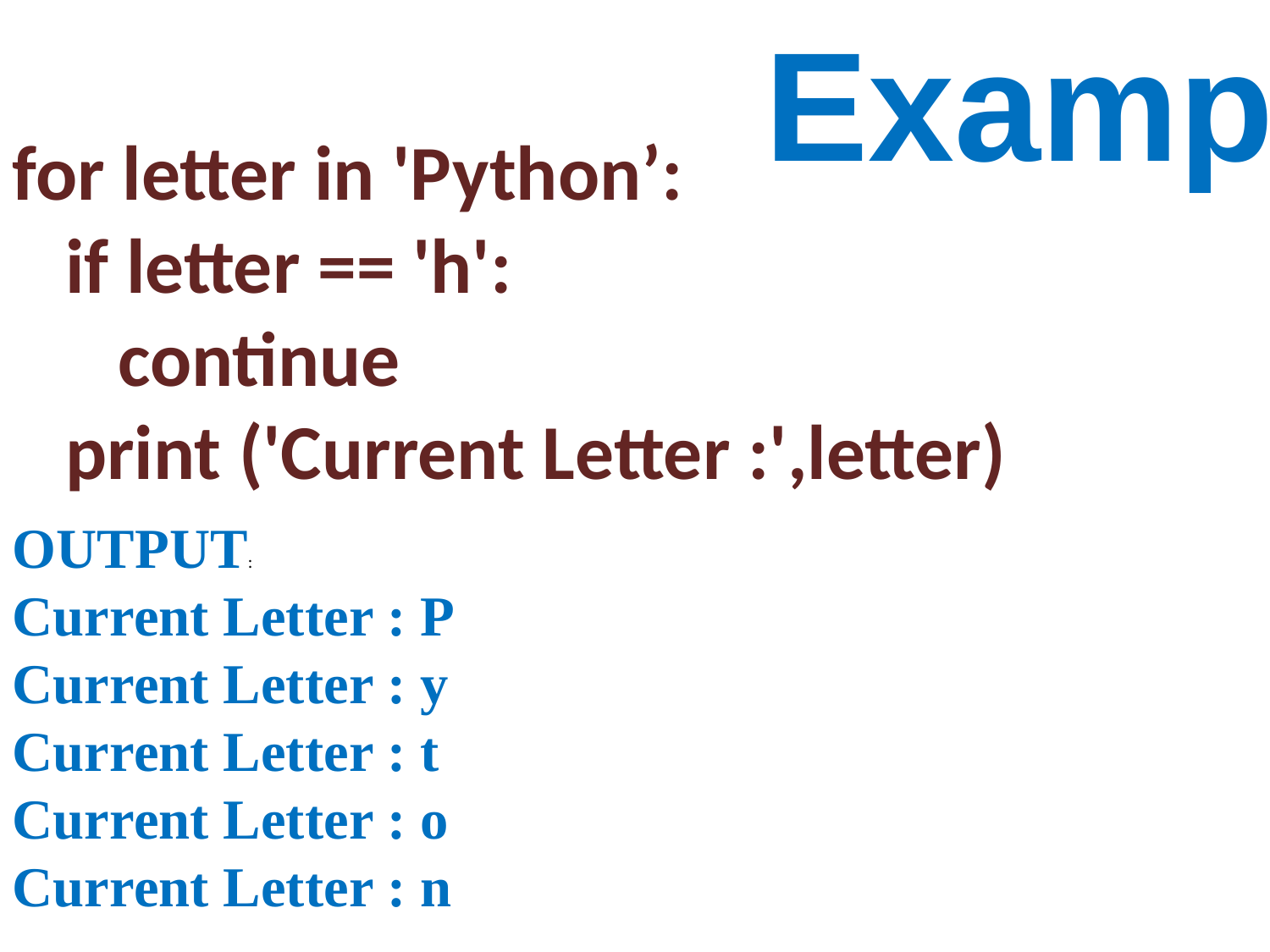

Example
for letter in 'Python’:
   if letter == 'h':
      continue
   print ('Current Letter :',letter)
OUTPUT:
Current Letter : P
Current Letter : y
Current Letter : t
Current Letter : o
Current Letter : n